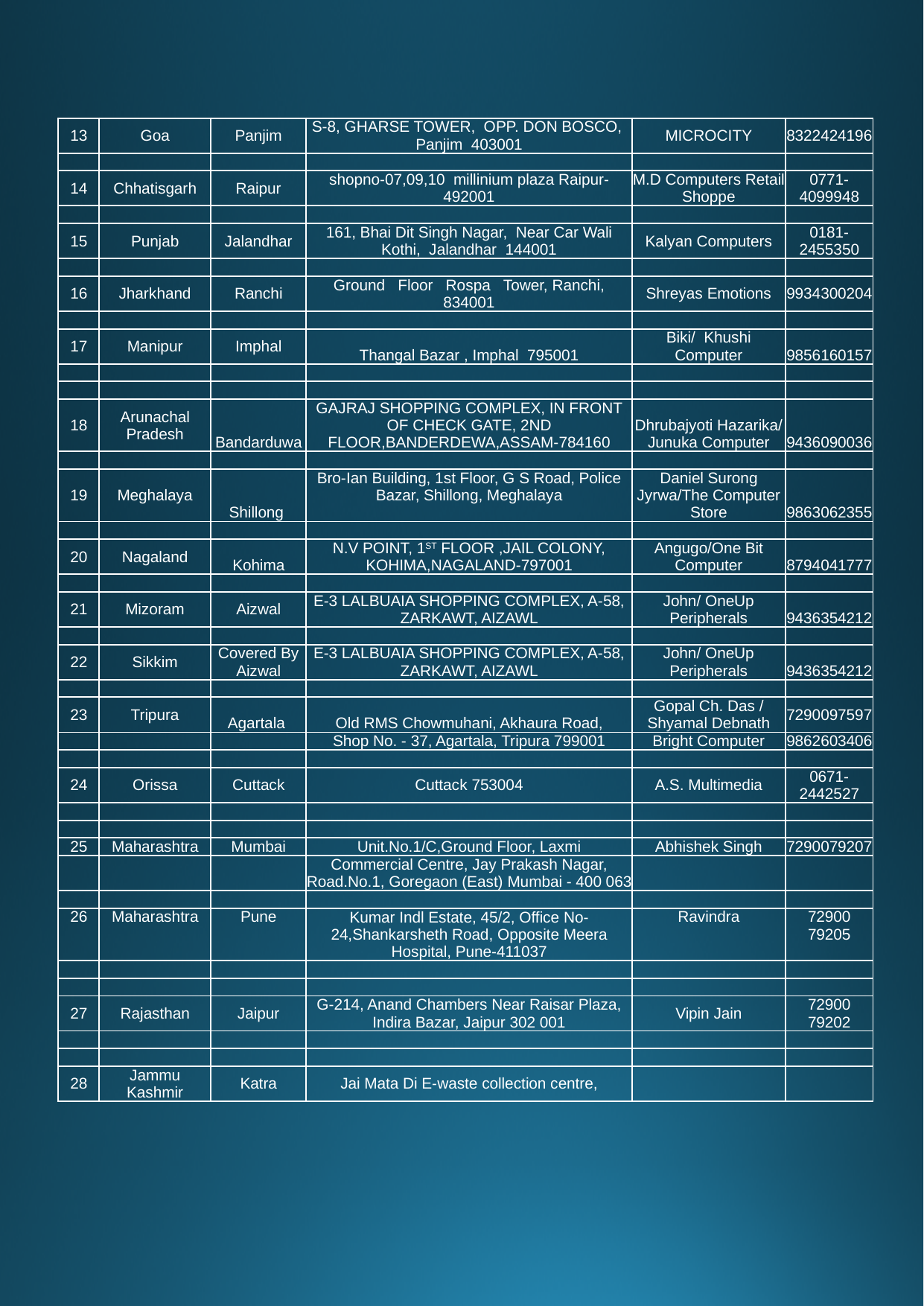

| 13 | Goa | Panjim | S-8, GHARSE TOWER, OPP. DON BOSCO, Panjim 403001 | MICROCITY | 8322424196 |
| --- | --- | --- | --- | --- | --- |
|  |  |  |  |  |  |
| 14 | Chhatisgarh | Raipur | shopno-07,09,10 millinium plaza Raipur-492001 | M.D Computers Retail Shoppe | 0771-4099948 |
|  |  |  |  |  |  |
| 15 | Punjab | Jalandhar | 161, Bhai Dit Singh Nagar, Near Car Wali Kothi, Jalandhar 144001 | Kalyan Computers | 0181-2455350 |
|  |  |  |  |  |  |
| 16 | Jharkhand | Ranchi | Ground Floor Rospa Tower, Ranchi, 834001 | Shreyas Emotions | 9934300204 |
|  |  |  |  |  |  |
| 17 | Manipur | Imphal | Thangal Bazar , Imphal 795001 | Biki/ Khushi Computer | 9856160157 |
|  |  |  |  |  |  |
|  |  |  |  |  |  |
| 18 | Arunachal Pradesh | Bandarduwa | GAJRAJ SHOPPING COMPLEX, IN FRONT OF CHECK GATE, 2ND FLOOR,BANDERDEWA,ASSAM-784160 | Dhrubajyoti Hazarika/ Junuka Computer | 9436090036 |
|  |  |  |  |  |  |
| 19 | Meghalaya | Shillong | Bro-Ian Building, 1st Floor, G S Road, Police Bazar, Shillong, Meghalaya | Daniel Surong Jyrwa/The Computer Store | 9863062355 |
|  |  |  |  |  |  |
| 20 | Nagaland | Kohima | N.V POINT, 1ST FLOOR ,JAIL COLONY, KOHIMA,NAGALAND-797001 | Angugo/One Bit Computer | 8794041777 |
|  |  |  |  |  |  |
| 21 | Mizoram | Aizwal | E-3 LALBUAIA SHOPPING COMPLEX, A-58, ZARKAWT, AIZAWL | John/ OneUp Peripherals | 9436354212 |
|  |  |  |  |  |  |
| 22 | Sikkim | Covered By Aizwal | E-3 LALBUAIA SHOPPING COMPLEX, A-58, ZARKAWT, AIZAWL | John/ OneUp Peripherals | 9436354212 |
|  |  |  |  |  |  |
| 23 | Tripura | Agartala | Old RMS Chowmuhani, Akhaura Road, | Gopal Ch. Das / Shyamal Debnath | 7290097597 |
|  |  |  | Shop No. - 37, Agartala, Tripura 799001 | Bright Computer | 9862603406 |
|  |  |  |  |  |  |
| 24 | Orissa | Cuttack | Cuttack 753004 | A.S. Multimedia | 0671-2442527 |
|  |  |  |  |  |  |
|  |  |  |  |  |  |
| 25 | Maharashtra | Mumbai | Unit.No.1/C,Ground Floor, Laxmi | Abhishek Singh | 7290079207 |
|  |  |  | Commercial Centre, Jay Prakash Nagar, Road.No.1, Goregaon (East) Mumbai - 400 063 |  |  |
|  |  |  |  |  |  |
| 26 | Maharashtra | Pune | Kumar Indl Estate, 45/2, Office No-24,Shankarsheth Road, Opposite Meera Hospital, Pune-411037 | Ravindra | 72900 79205 |
|  |  |  |  |  |  |
|  |  |  |  |  |  |
| 27 | Rajasthan | Jaipur | G-214, Anand Chambers Near Raisar Plaza, Indira Bazar, Jaipur 302 001 | Vipin Jain | 72900 79202 |
|  |  |  |  |  |  |
|  |  |  |  |  |  |
| 28 | Jammu Kashmir | Katra | Jai Mata Di E-waste collection centre, |  |  |